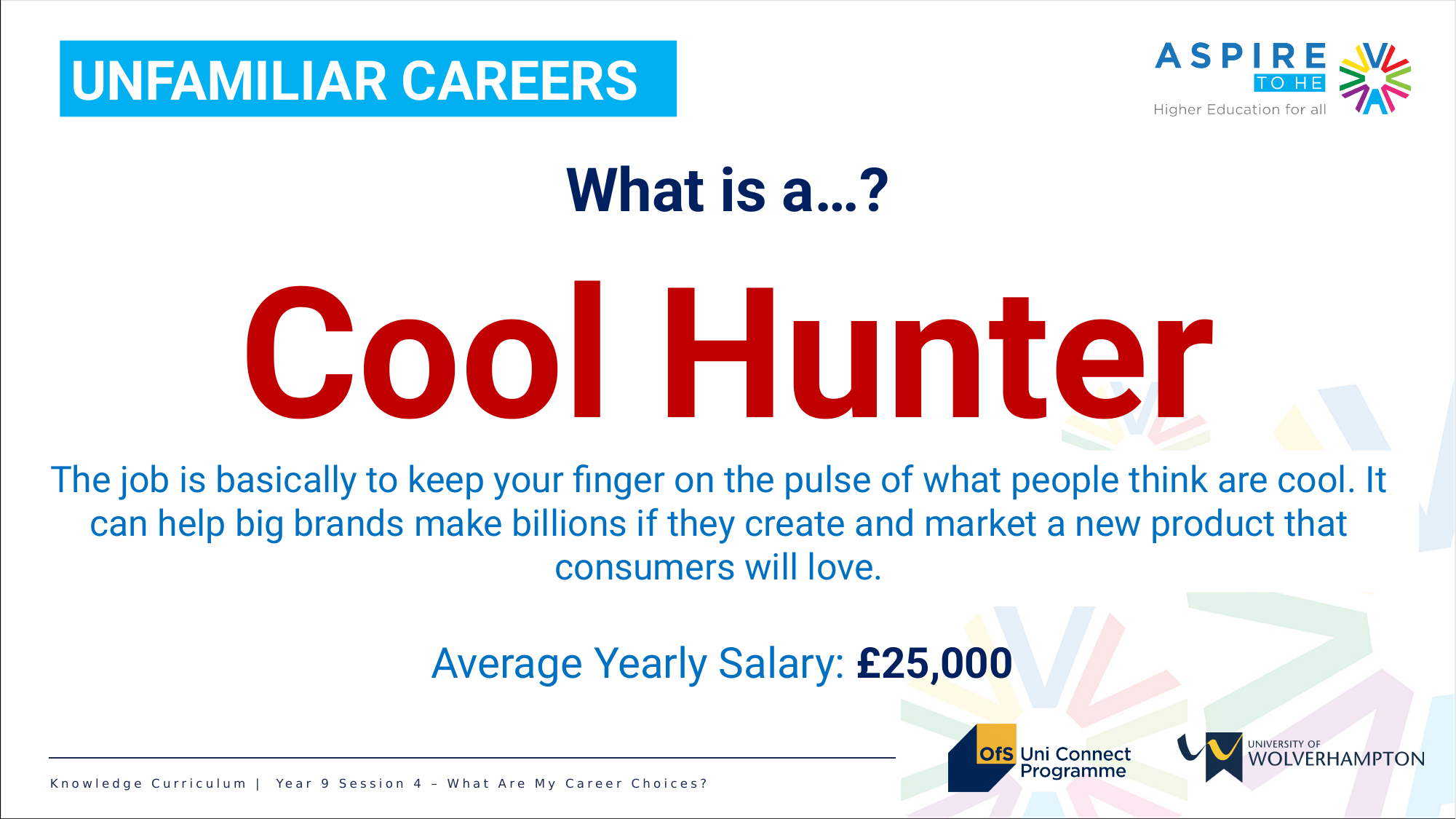

UNFAMILIAR CAREERS
What is a…?
Cool Hunter
The job is basically to keep your finger on the pulse of what people think are cool. It can help big brands make billions if they create and market a new product that consumers will love.
Average Yearly Salary: £25,000